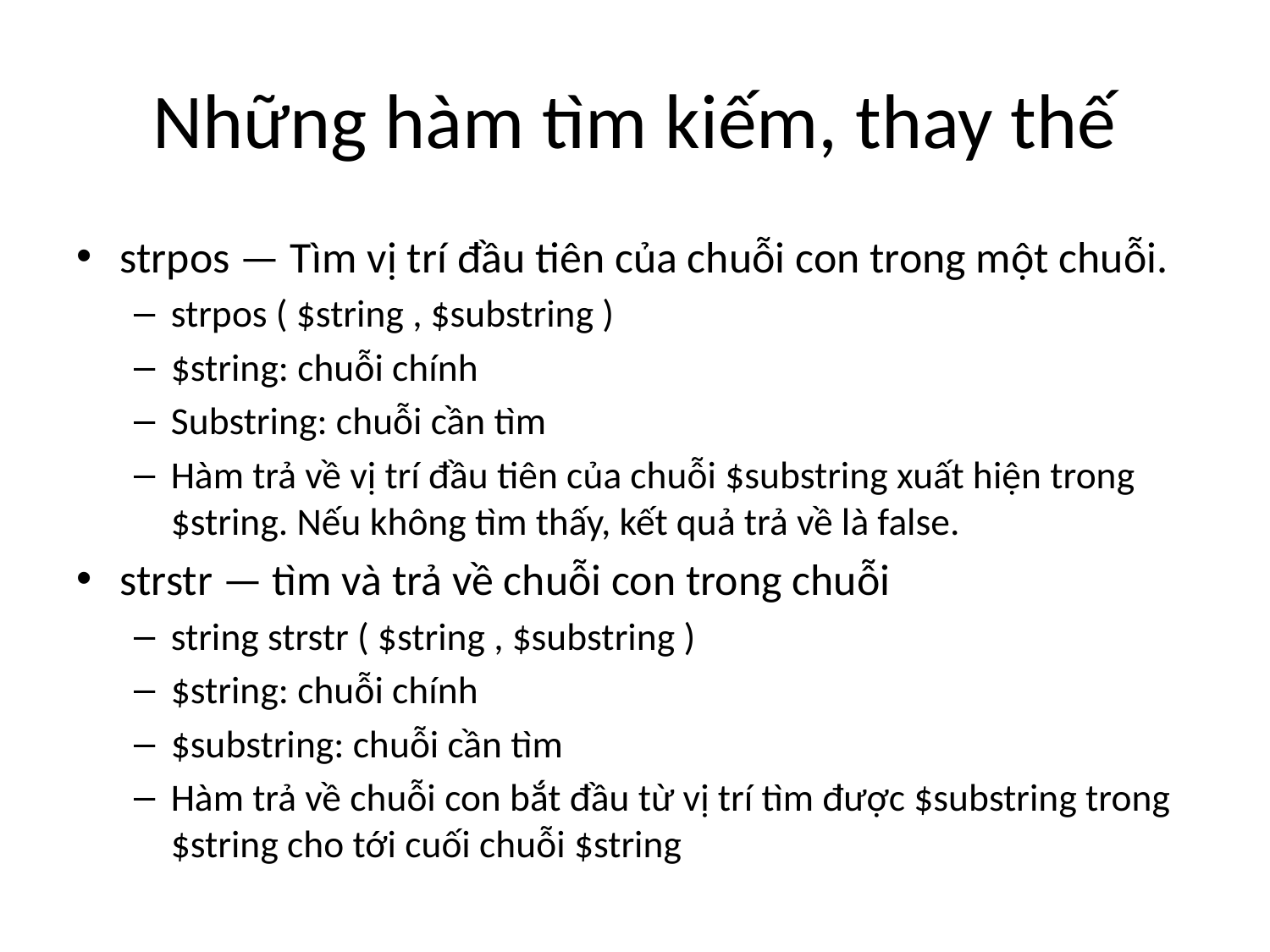

# Những hàm tìm kiếm, thay thế
strpos — Tìm vị trí đầu tiên của chuỗi con trong một chuỗi.
strpos ( $string , $substring )
$string: chuỗi chính
Substring: chuỗi cần tìm
Hàm trả về vị trí đầu tiên của chuỗi $substring xuất hiện trong $string. Nếu không tìm thấy, kết quả trả về là false.
strstr — tìm và trả về chuỗi con trong chuỗi
string strstr ( $string , $substring )
$string: chuỗi chính
$substring: chuỗi cần tìm
Hàm trả về chuỗi con bắt đầu từ vị trí tìm được $substring trong $string cho tới cuối chuỗi $string